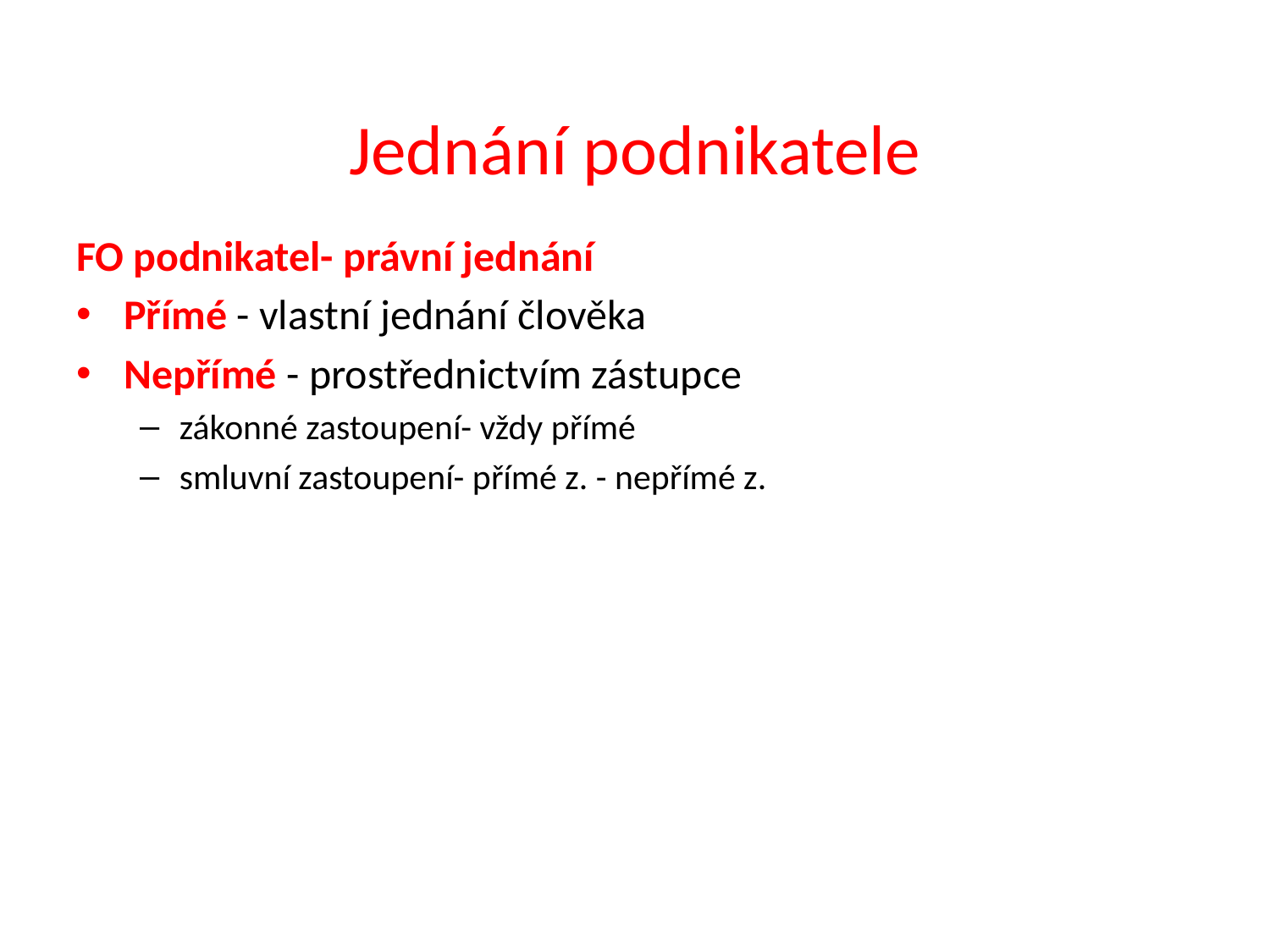

# Jednání podnikatele
FO podnikatel- právní jednání
Přímé - vlastní jednání člověka
Nepřímé - prostřednictvím zástupce
zákonné zastoupení- vždy přímé
smluvní zastoupení- přímé z. - nepřímé z.